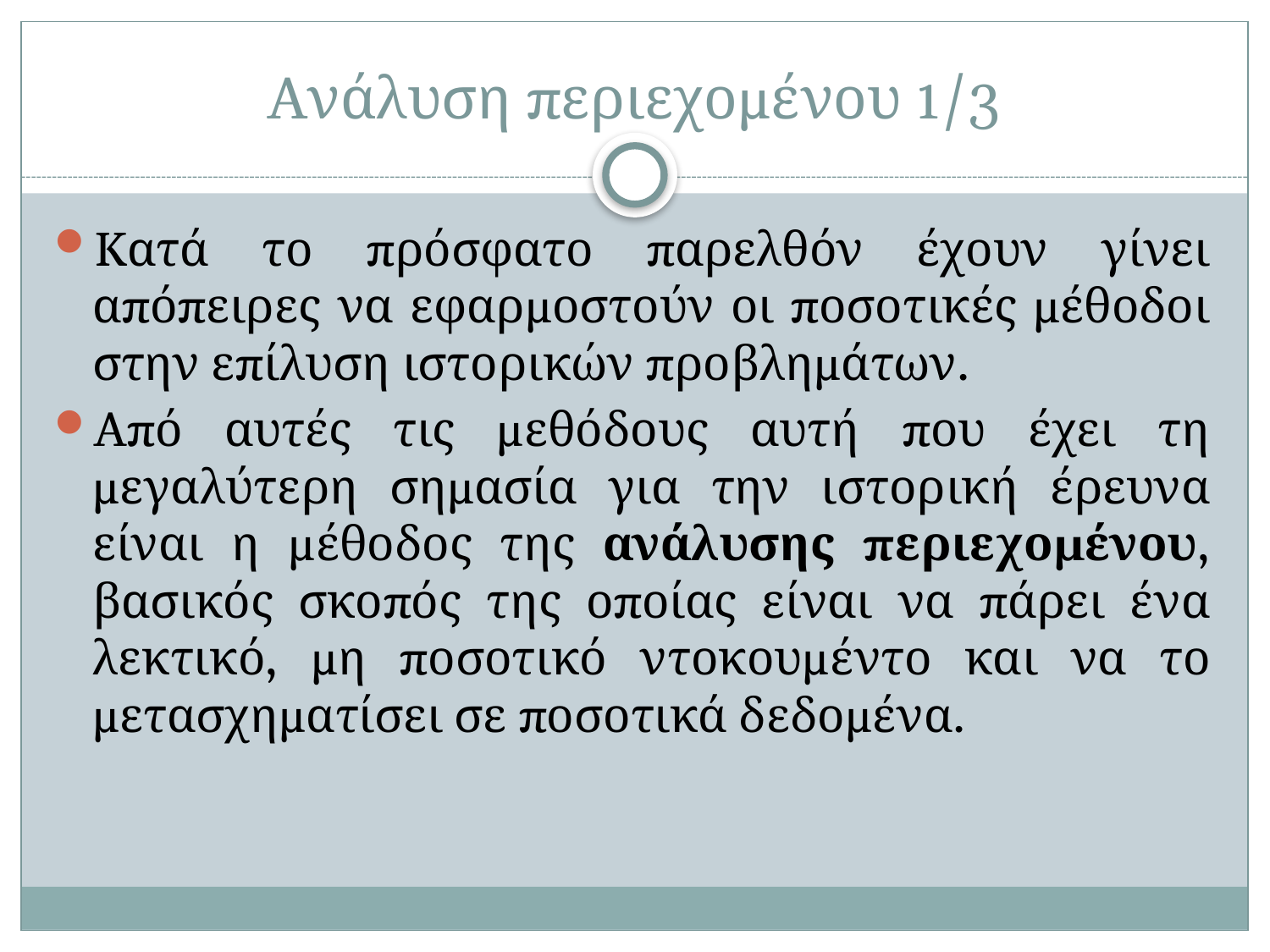

# Ανάλυση περιεχομένου 1/3
Κατά το πρόσφατο παρελθόν έχουν γίνει απόπειρες να εφαρμοστούν οι ποσοτικές μέθοδοι στην επίλυση ιστορικών προβλημάτων.
Από αυτές τις μεθόδους αυτή που έχει τη μεγαλύτερη σημασία για την ιστορική έρευνα είναι η μέθοδος της ανάλυσης περιεχομένου, βασικός σκοπός της οποίας είναι να πάρει ένα λεκτικό, μη ποσοτικό ντοκουμέντο και να το μετασχηματίσει σε ποσοτικά δεδομένα.